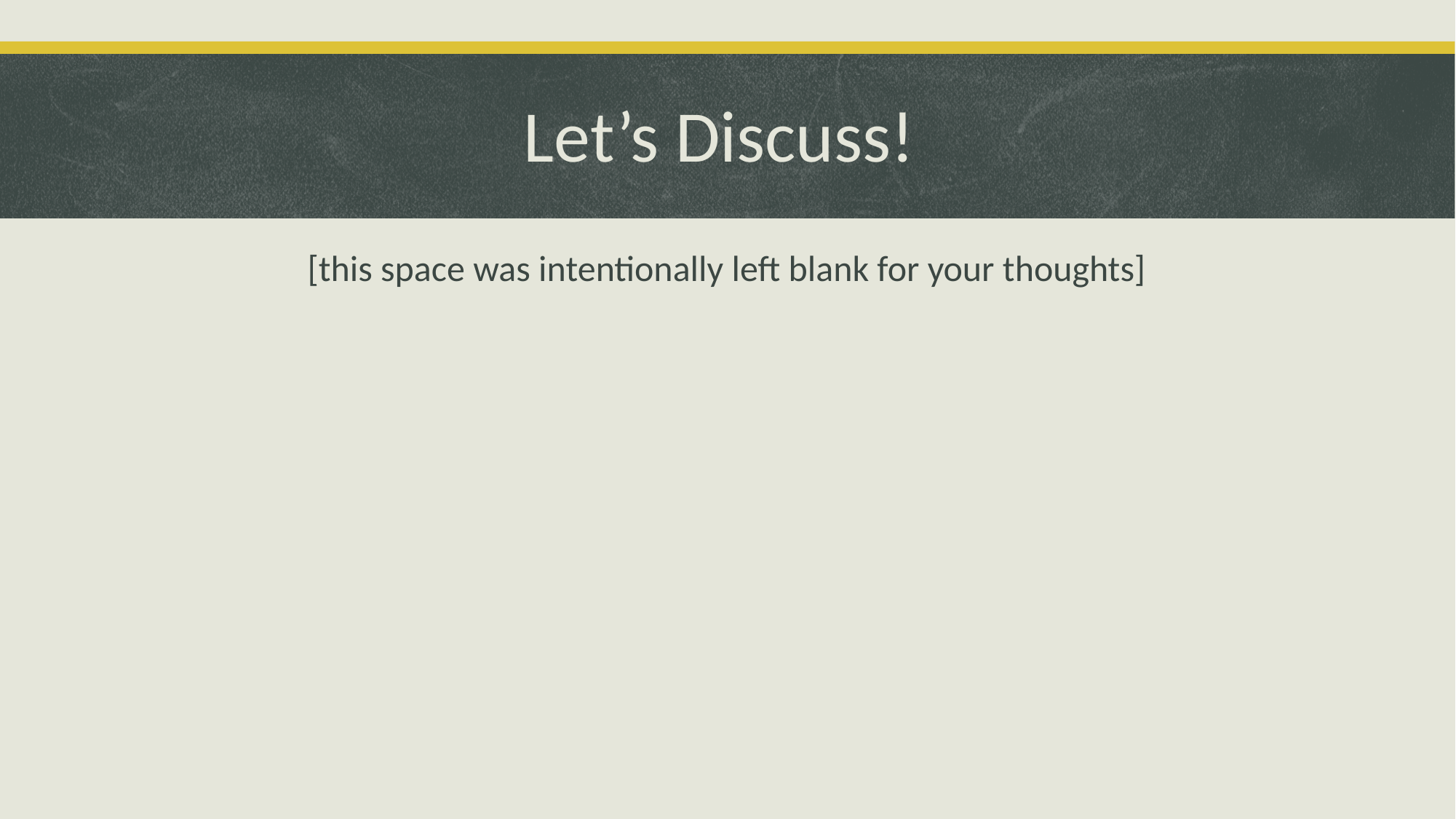

# Let’s Discuss!
[this space was intentionally left blank for your thoughts]